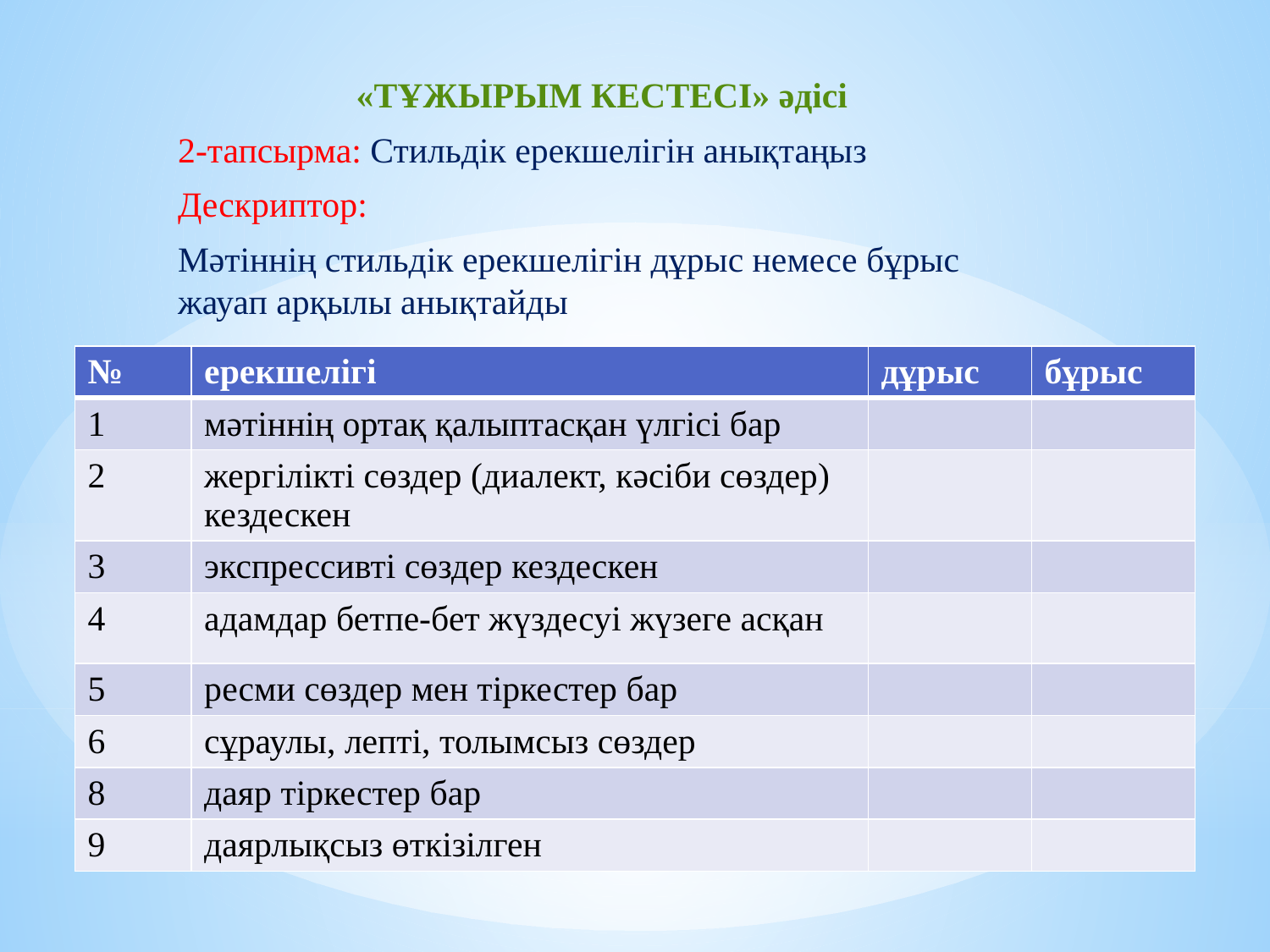

«ТҰЖЫРЫМ КЕСТЕСІ» әдісі
2-тапсырма: Стильдік ерекшелігін анықтаңыз
Дескриптор:
Мәтіннің стильдік ерекшелігін дұрыс немесе бұрыс жауап арқылы анықтайды

| № | ерекшелігі | дұрыс | бұрыс |
| --- | --- | --- | --- |
| 1 | мәтіннің ортақ қалыптасқан үлгісі бар |  |  |
| 2 | жергілікті сөздер (диалект, кәсіби сөздер) кездескен |  |  |
| 3 | экспрессивті сөздер кездескен |  |  |
| 4 | адамдар бетпе-бет жүздесуі жүзеге асқан |  |  |
| 5 | ресми сөздер мен тіркестер бар |  |  |
| 6 | сұраулы, лепті, толымсыз сөздер |  |  |
| 8 | даяр тіркестер бар |  |  |
| 9 | даярлықсыз өткізілген |  |  |